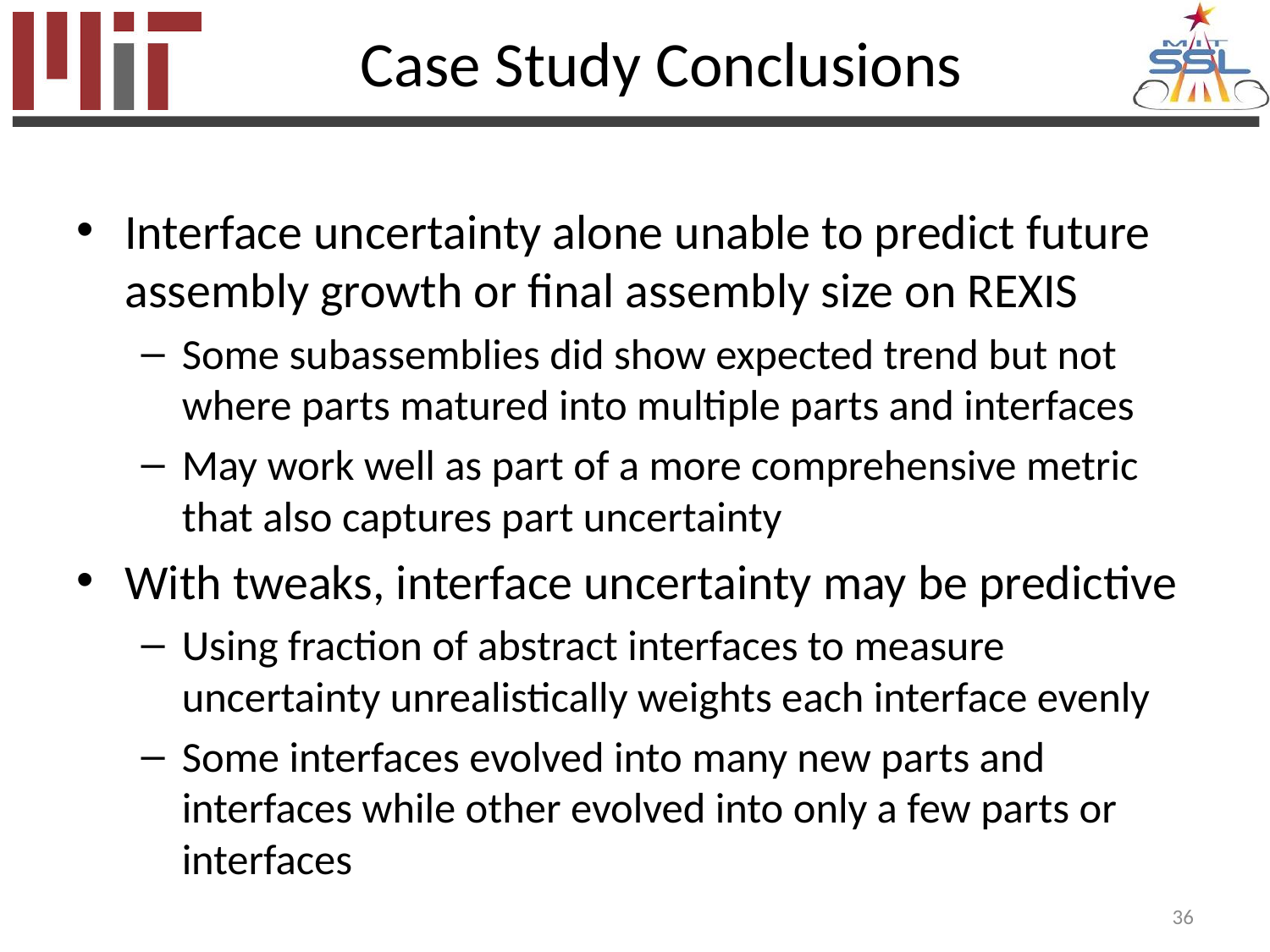

# Case Study Conclusions
Interface uncertainty alone unable to predict future assembly growth or final assembly size on REXIS
Some subassemblies did show expected trend but not where parts matured into multiple parts and interfaces
May work well as part of a more comprehensive metric that also captures part uncertainty
With tweaks, interface uncertainty may be predictive
Using fraction of abstract interfaces to measure uncertainty unrealistically weights each interface evenly
Some interfaces evolved into many new parts and interfaces while other evolved into only a few parts or interfaces
36